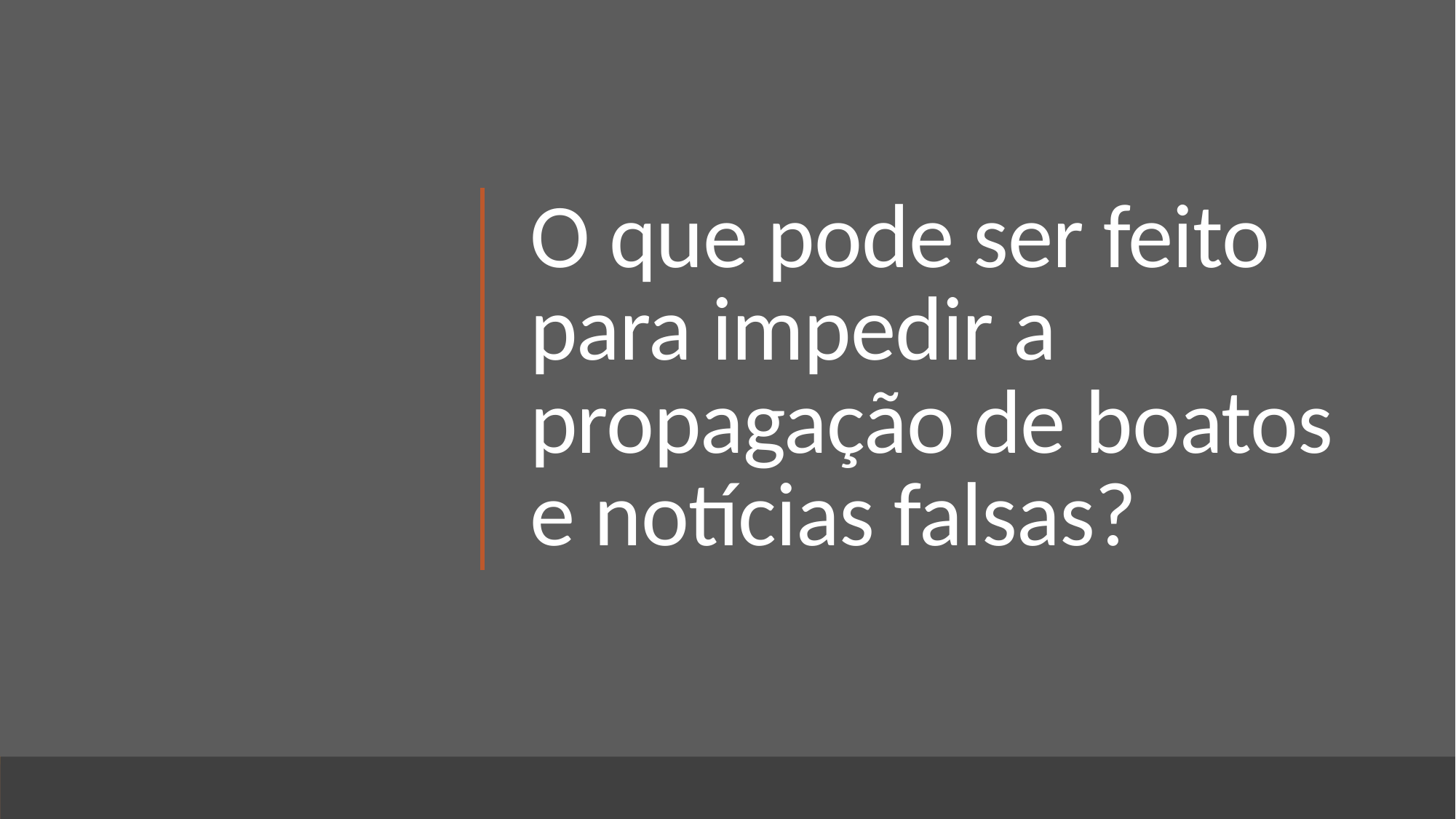

# O que pode ser feito para impedir a propagação de boatos e notícias falsas?